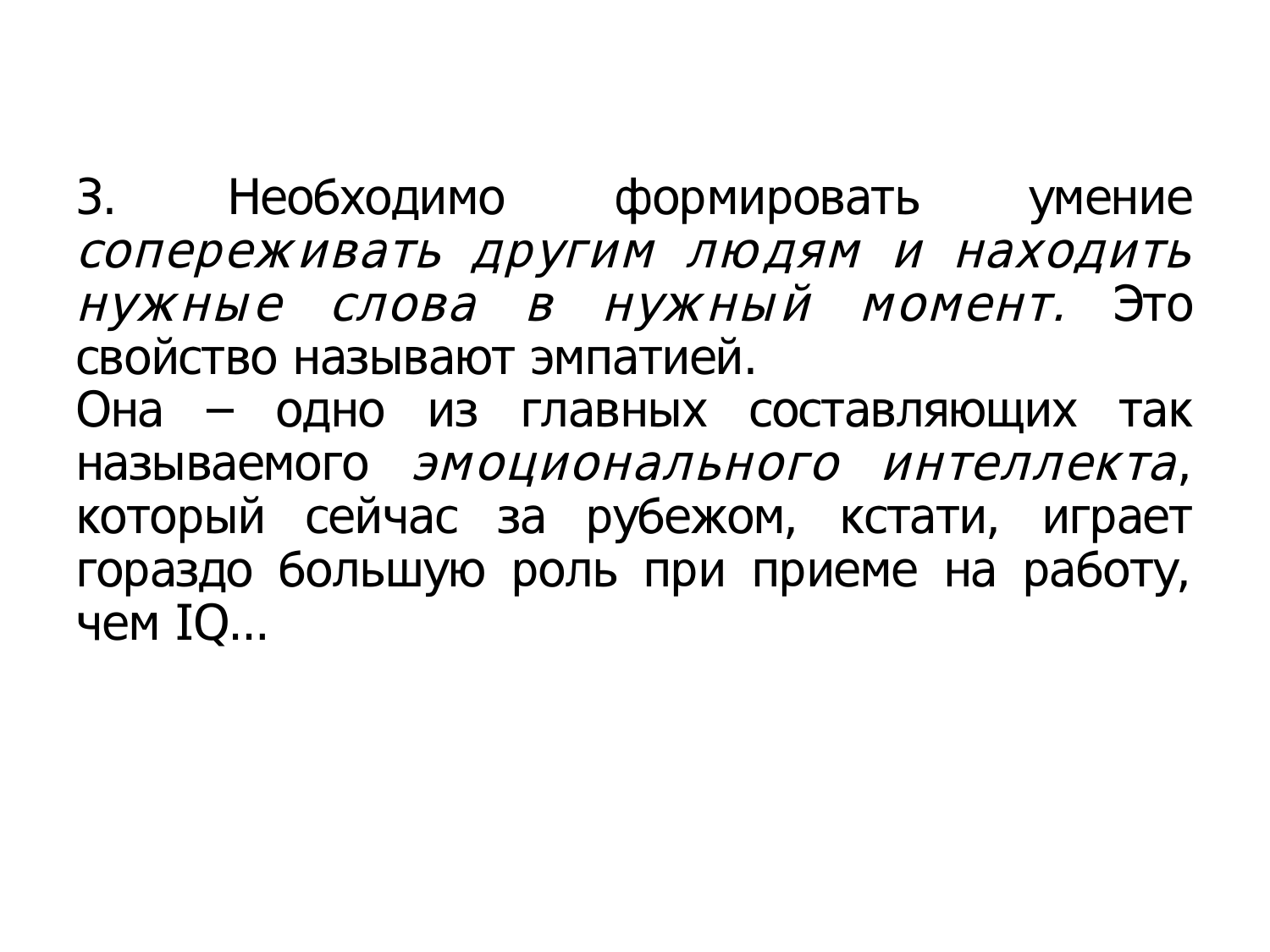

3. Необходимо формировать умение сопереживать другим людям и находить нужные слова в нужный момент. Это свойство называют эмпатией.
Она – одно из главных составляющих так называемого эмоционального интеллекта, который сейчас за рубежом, кстати, играет гораздо большую роль при приеме на работу, чем IQ…